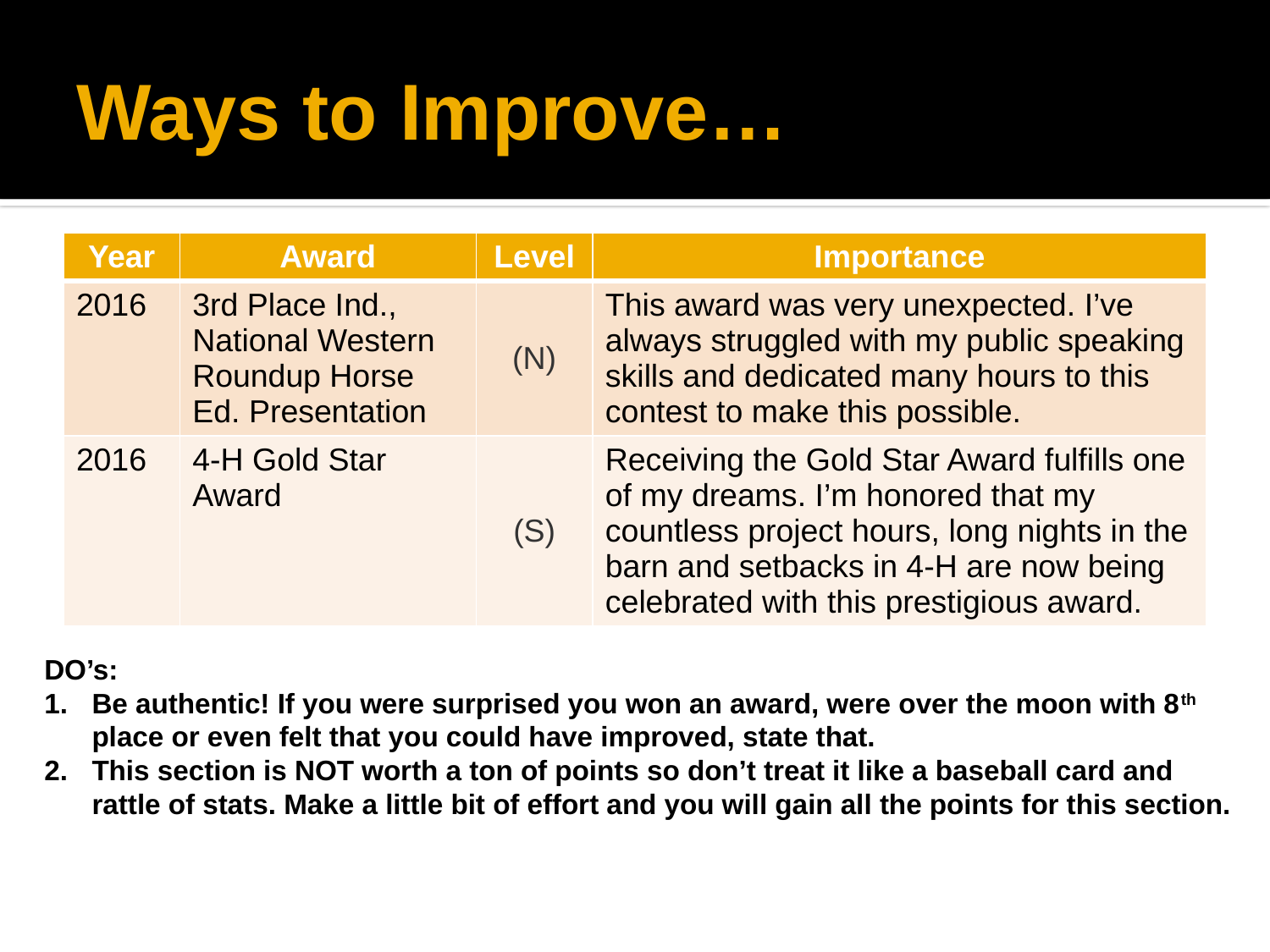

# Ways to Improve…
| Year | Award | Level | Importance |
| --- | --- | --- | --- |
| 2016 | 3rd Place Ind., National Western Roundup Horse Ed. Presentation | (N) | This award was very unexpected. I’ve always struggled with my public speaking skills and dedicated many hours to this contest to make this possible. |
| 2016 | 4-H Gold Star Award | (S) | Receiving the Gold Star Award fulfills one of my dreams. I’m honored that my countless project hours, long nights in the barn and setbacks in 4-H are now being celebrated with this prestigious award. |

DO’s:
Be authentic! If you were surprised you won an award, were over the moon with 8th place or even felt that you could have improved, state that.
This section is NOT worth a ton of points so don’t treat it like a baseball card and rattle of stats. Make a little bit of effort and you will gain all the points for this section.